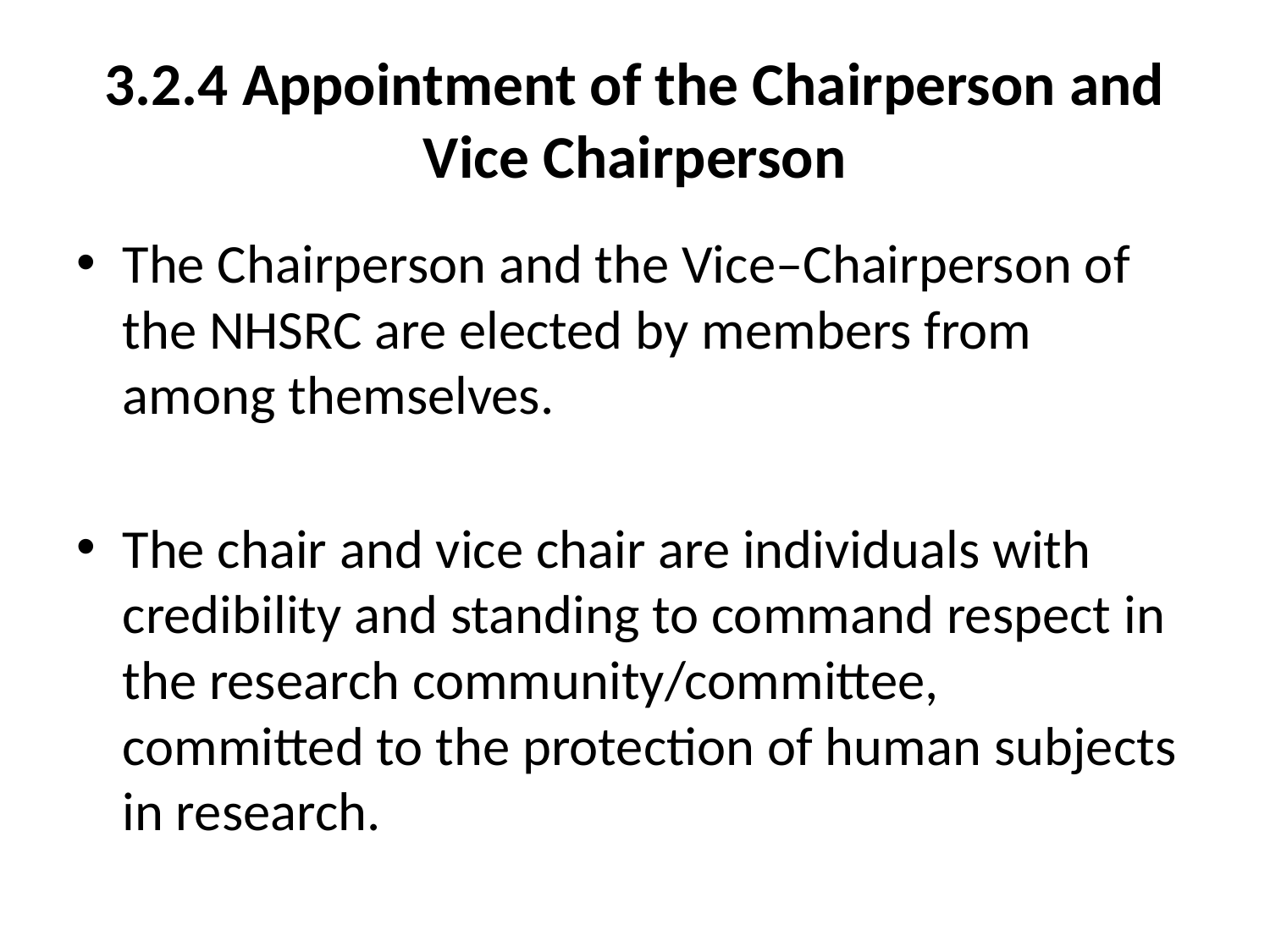

# 3.2.4 Appointment of the Chairperson and Vice Chairperson
The Chairperson and the Vice–Chairperson of the NHSRC are elected by members from among themselves.

The chair and vice chair are individuals with credibility and standing to command respect in the research community/committee, committed to the protection of human subjects in research.